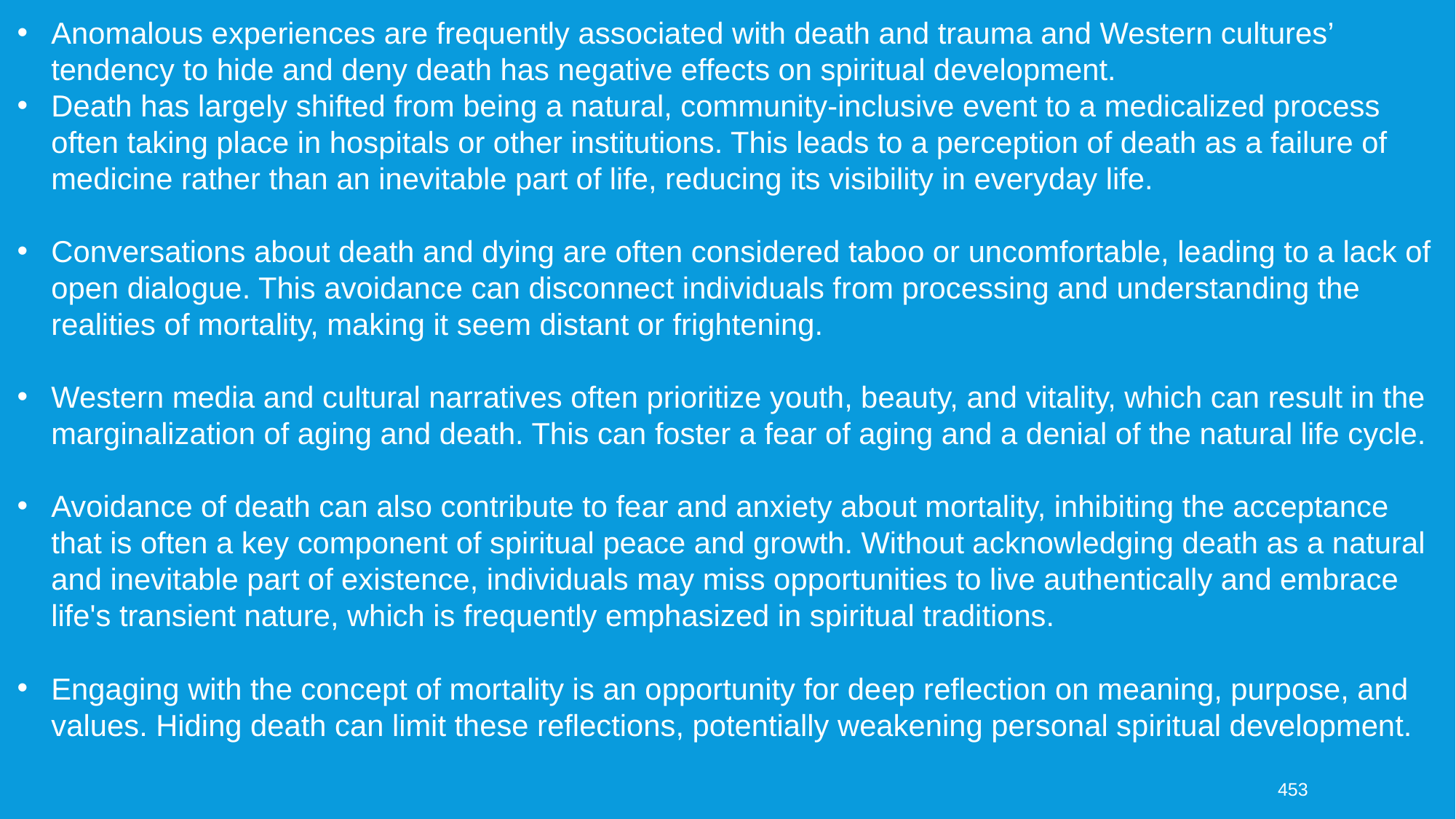

Anomalous experiences are frequently associated with death and trauma and Western cultures’ tendency to hide and deny death has negative effects on spiritual development.
Death has largely shifted from being a natural, community-inclusive event to a medicalized process often taking place in hospitals or other institutions. This leads to a perception of death as a failure of medicine rather than an inevitable part of life, reducing its visibility in everyday life.

Conversations about death and dying are often considered taboo or uncomfortable, leading to a lack of open dialogue. This avoidance can disconnect individuals from processing and understanding the realities of mortality, making it seem distant or frightening.

Western media and cultural narratives often prioritize youth, beauty, and vitality, which can result in the marginalization of aging and death. This can foster a fear of aging and a denial of the natural life cycle.

Avoidance of death can also contribute to fear and anxiety about mortality, inhibiting the acceptance that is often a key component of spiritual peace and growth. Without acknowledging death as a natural and inevitable part of existence, individuals may miss opportunities to live authentically and embrace life's transient nature, which is frequently emphasized in spiritual traditions.

Engaging with the concept of mortality is an opportunity for deep reflection on meaning, purpose, and values. Hiding death can limit these reflections, potentially weakening personal spiritual development.

453